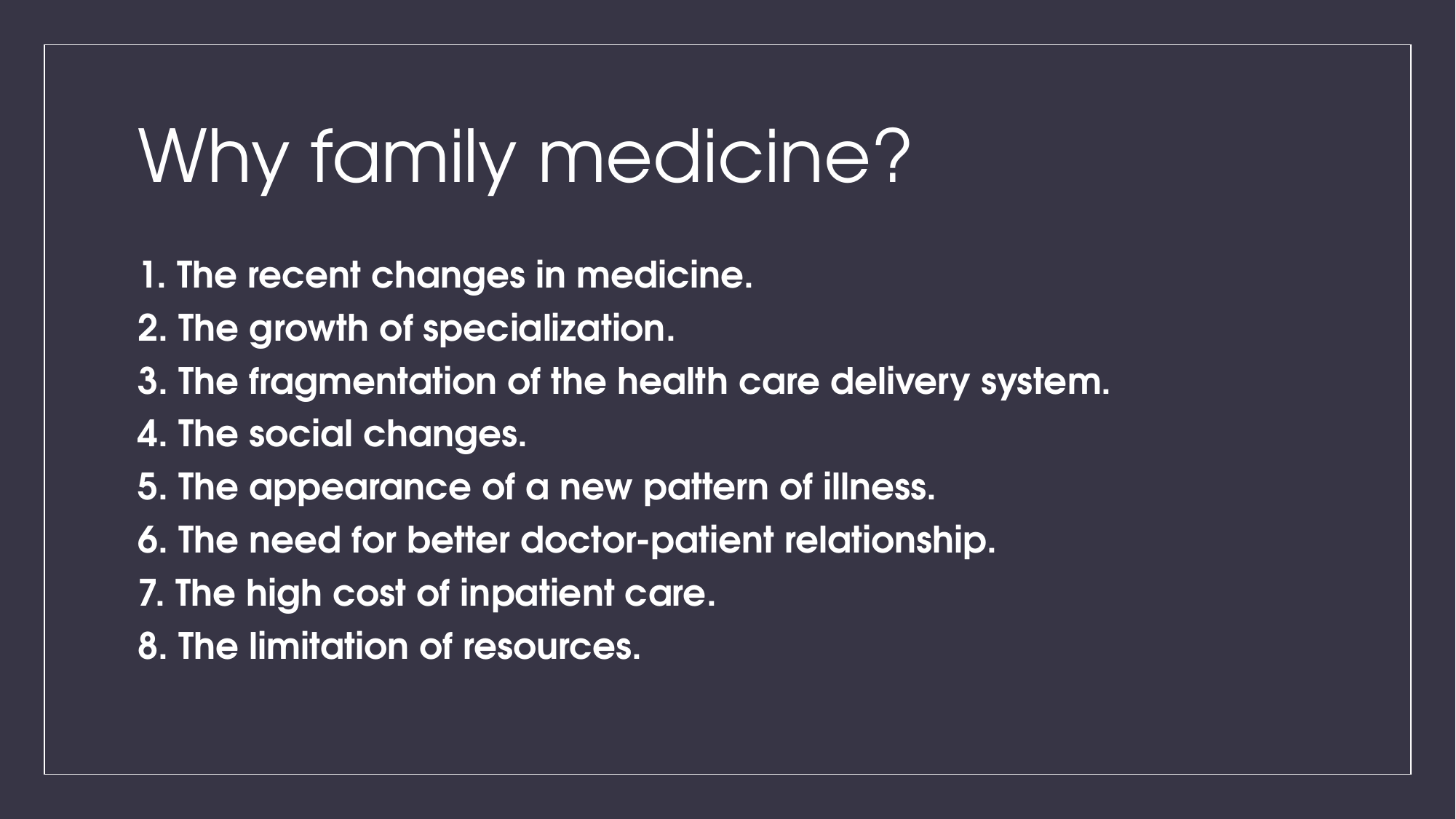

# Why family medicine?
1. The recent changes in medicine.
2. The growth of specialization.
3. The fragmentation of the health care delivery system.
4. The social changes.
5. The appearance of a new pattern of illness.
6. The need for better doctor-patient relationship.
7. The high cost of inpatient care.
8. The limitation of resources.